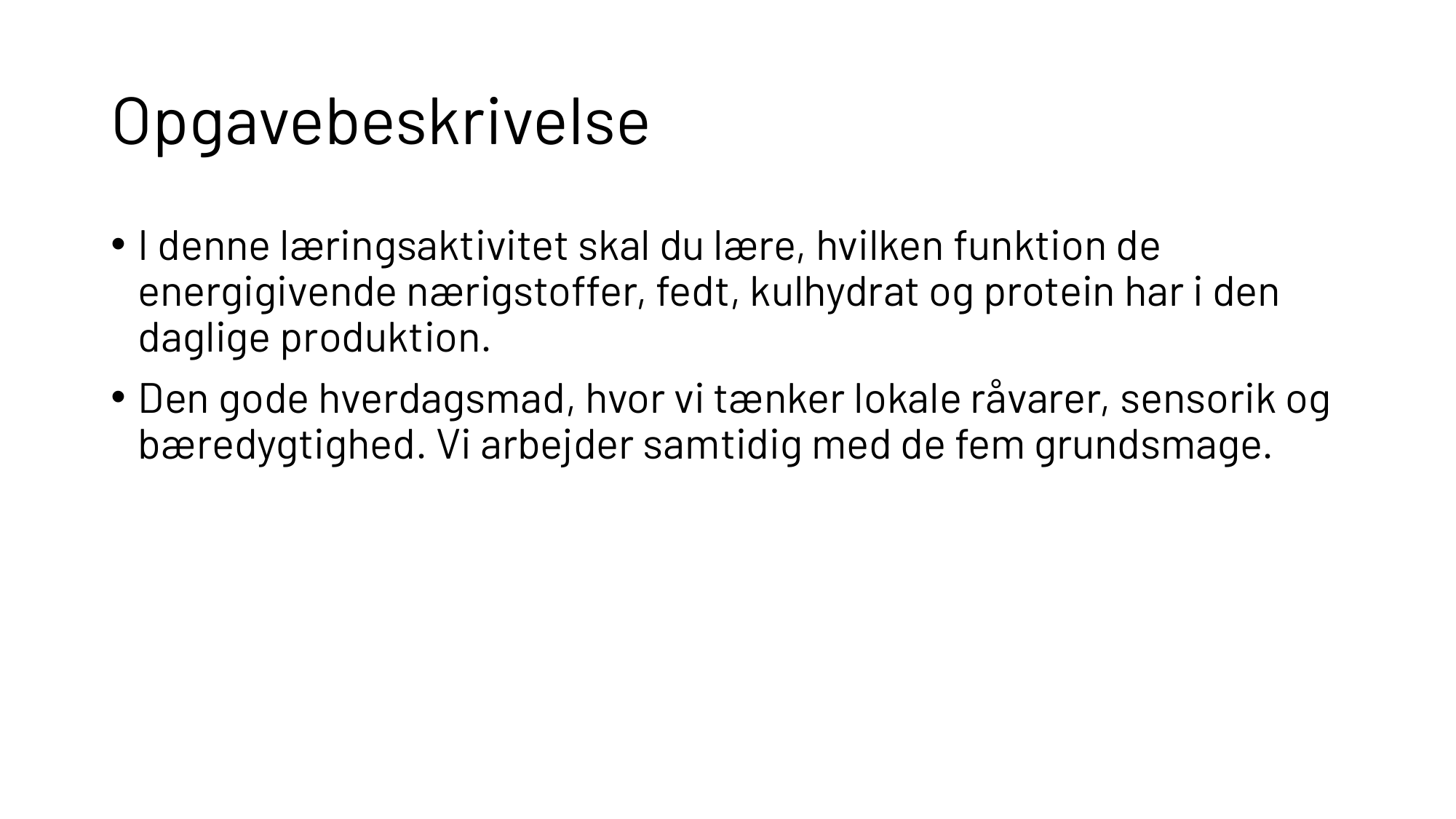

# Opgavebeskrivelse
I denne læringsaktivitet skal du lære, hvilken funktion de energigivende nærigstoffer, fedt, kulhydrat og protein har i den daglige produktion.
Den gode hverdagsmad, hvor vi tænker lokale råvarer, sensorik og bæredygtighed. Vi arbejder samtidig med de fem grundsmage.